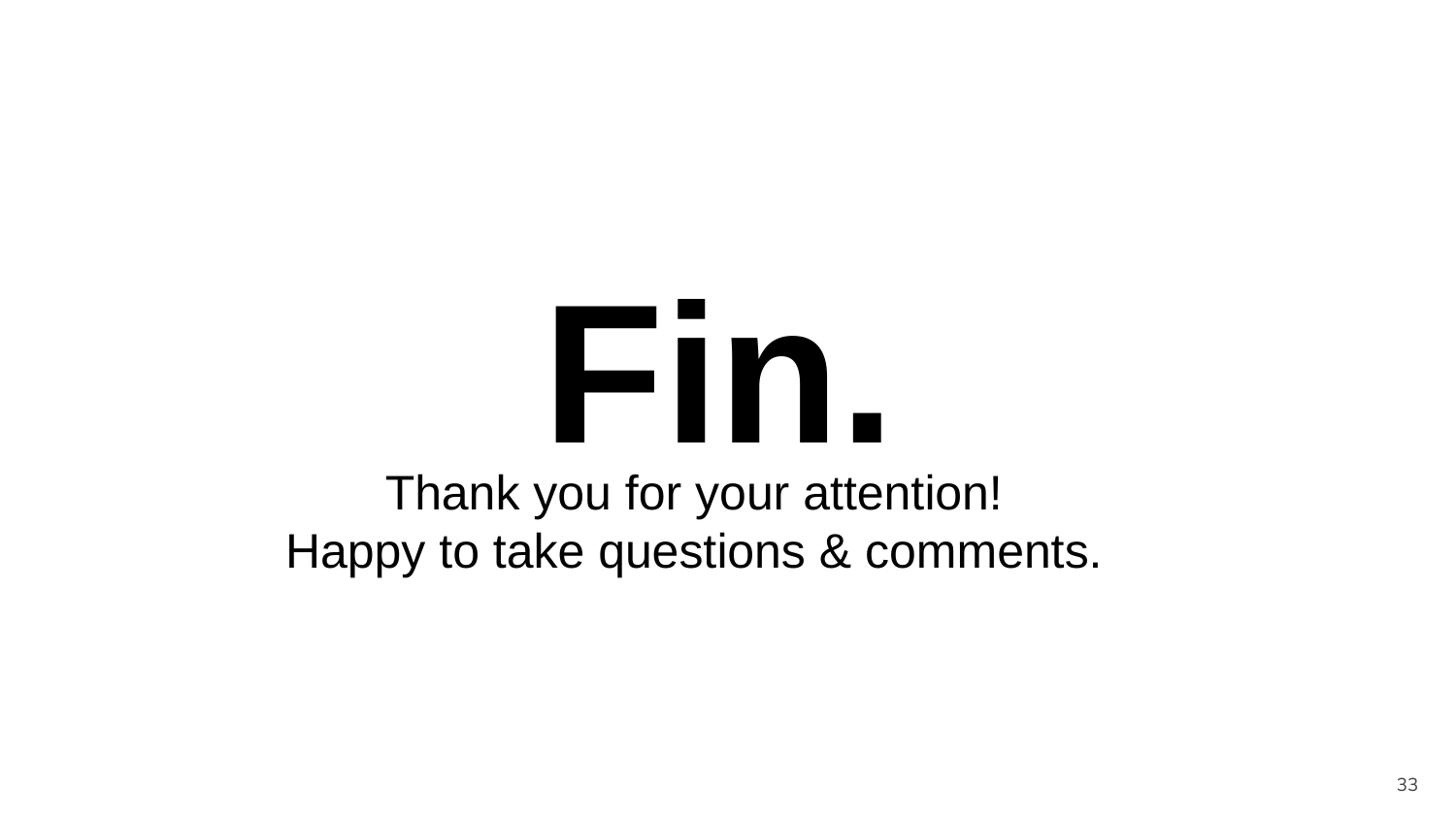

Fin.
Thank you for your attention!
Happy to take questions & comments.
33